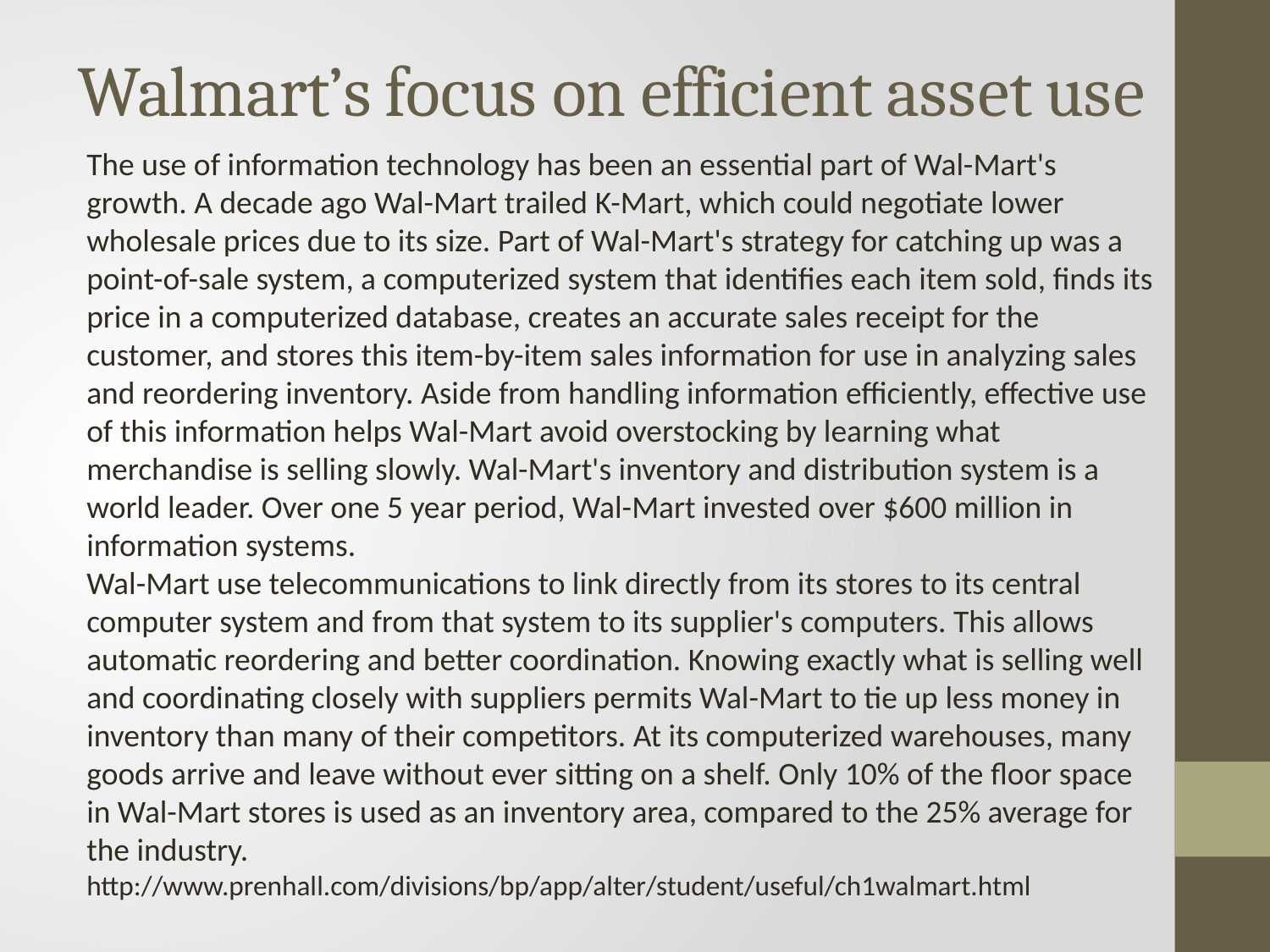

# Walmart’s focus on efficient asset use
The use of information technology has been an essential part of Wal-Mart's growth. A decade ago Wal-Mart trailed K-Mart, which could negotiate lower wholesale prices due to its size. Part of Wal-Mart's strategy for catching up was a point-of-sale system, a computerized system that identifies each item sold, finds its price in a computerized database, creates an accurate sales receipt for the customer, and stores this item-by-item sales information for use in analyzing sales and reordering inventory. Aside from handling information efficiently, effective use of this information helps Wal-Mart avoid overstocking by learning what merchandise is selling slowly. Wal-Mart's inventory and distribution system is a world leader. Over one 5 year period, Wal-Mart invested over $600 million in information systems.
Wal-Mart use telecommunications to link directly from its stores to its central computer system and from that system to its supplier's computers. This allows automatic reordering and better coordination. Knowing exactly what is selling well and coordinating closely with suppliers permits Wal-Mart to tie up less money in inventory than many of their competitors. At its computerized warehouses, many goods arrive and leave without ever sitting on a shelf. Only 10% of the floor space in Wal-Mart stores is used as an inventory area, compared to the 25% average for the industry.
http://www.prenhall.com/divisions/bp/app/alter/student/useful/ch1walmart.html